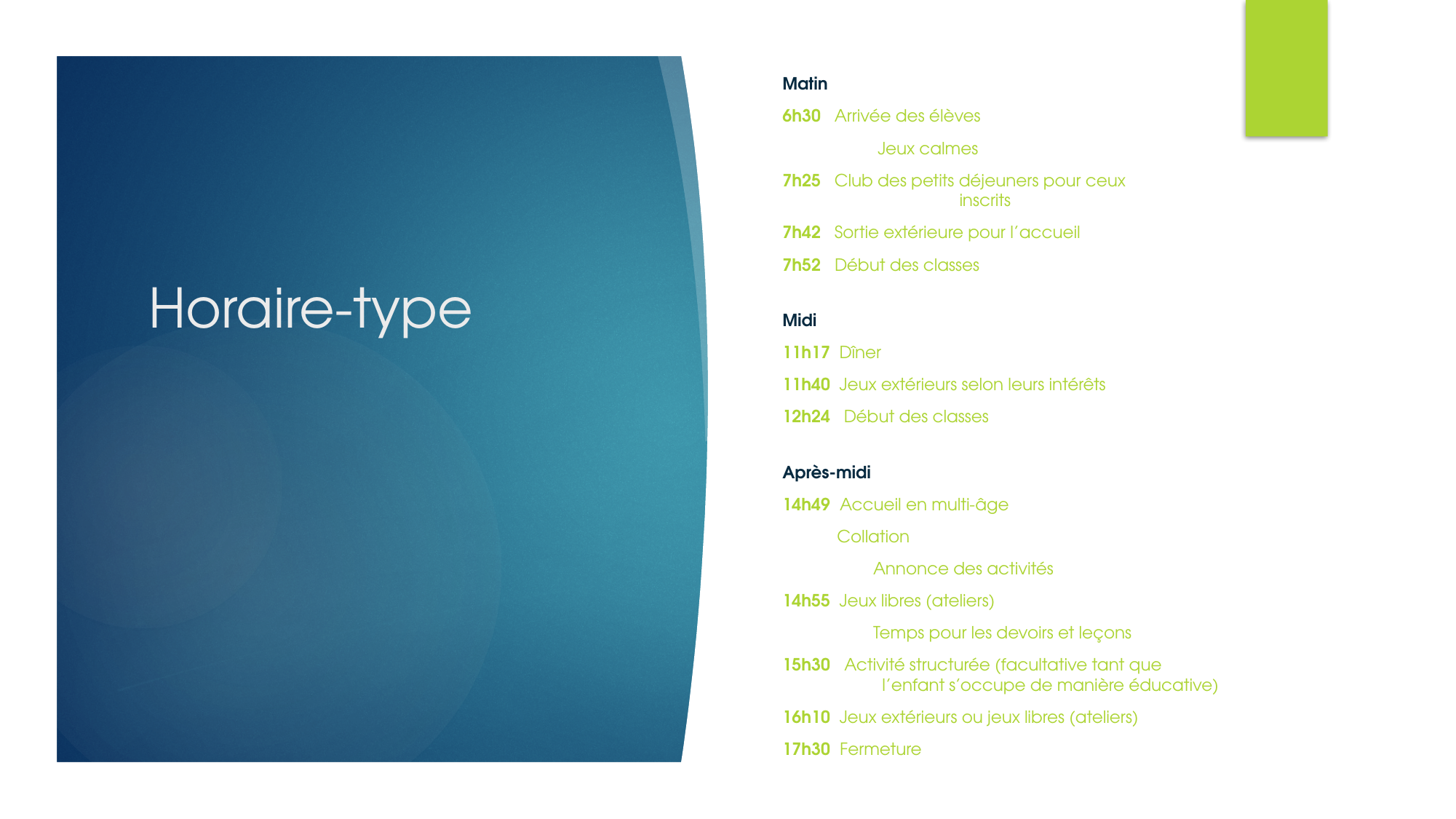

Matin
6h30   Arrivée des élèves
	  Jeux calmes
7h25   Club des petits déjeuners pour ceux 	  	 	 inscrits
7h42   Sortie extérieure pour l’accueil
7h52   Début des classes

Midi
11h17  Dîner
11h40  Jeux extérieurs selon leurs intérêts
12h24   Début des classes

Après-midi
14h49  Accueil en multi-âge
            Collation
	 Annonce des activités
14h55  Jeux libres (ateliers)
	 Temps pour les devoirs et leçons
15h30   Activité structurée (facultative tant que   	 	   l’enfant s’occupe de manière éducative)
16h10  Jeux extérieurs ou jeux libres (ateliers)
17h30  Fermeture

# Horaire-type